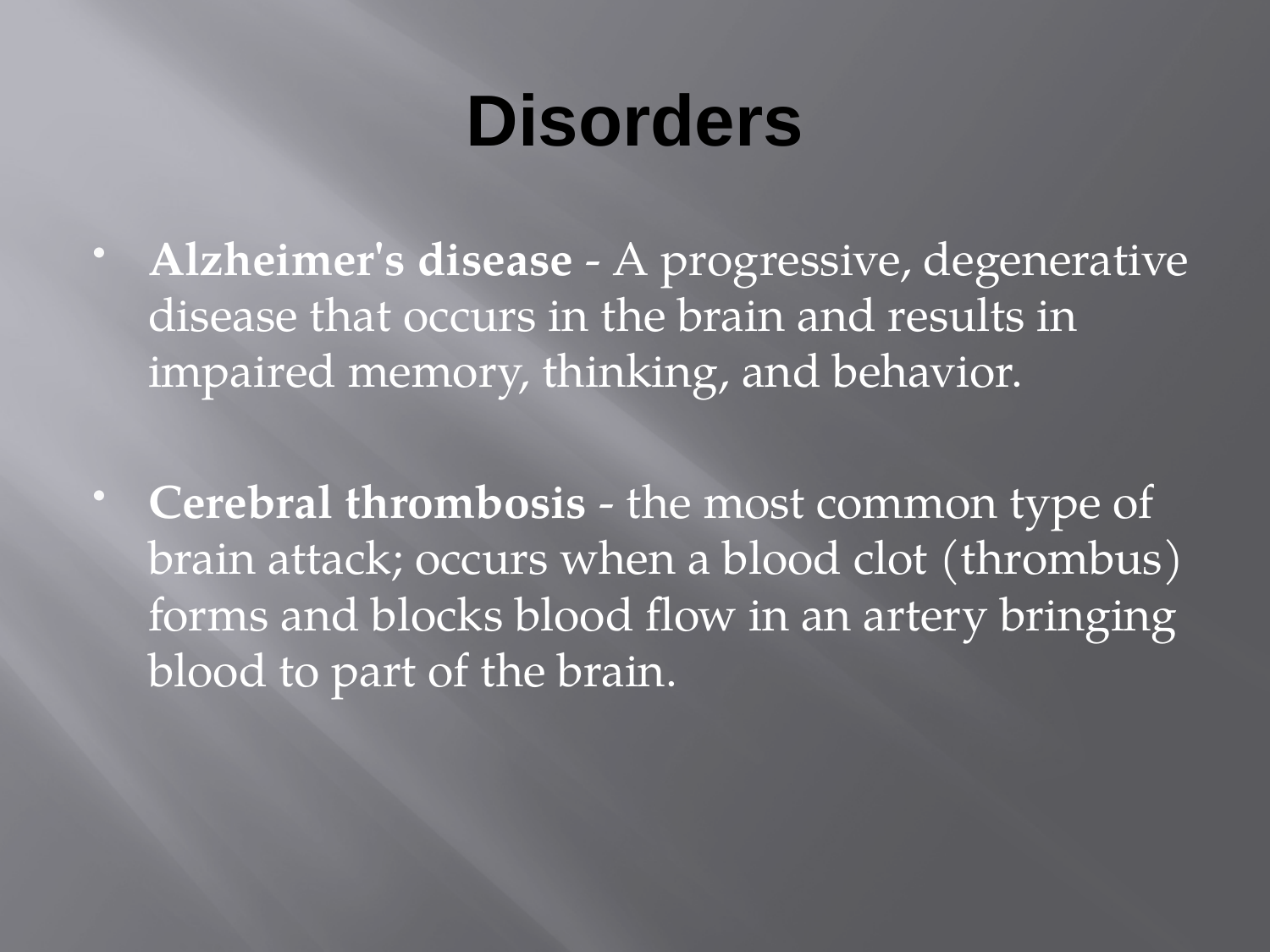

# Disorders
Alzheimer's disease - A progressive, degenerative disease that occurs in the brain and results in impaired memory, thinking, and behavior.

Cerebral thrombosis - the most common type of brain attack; occurs when a blood clot (thrombus) forms and blocks blood flow in an artery bringing blood to part of the brain.